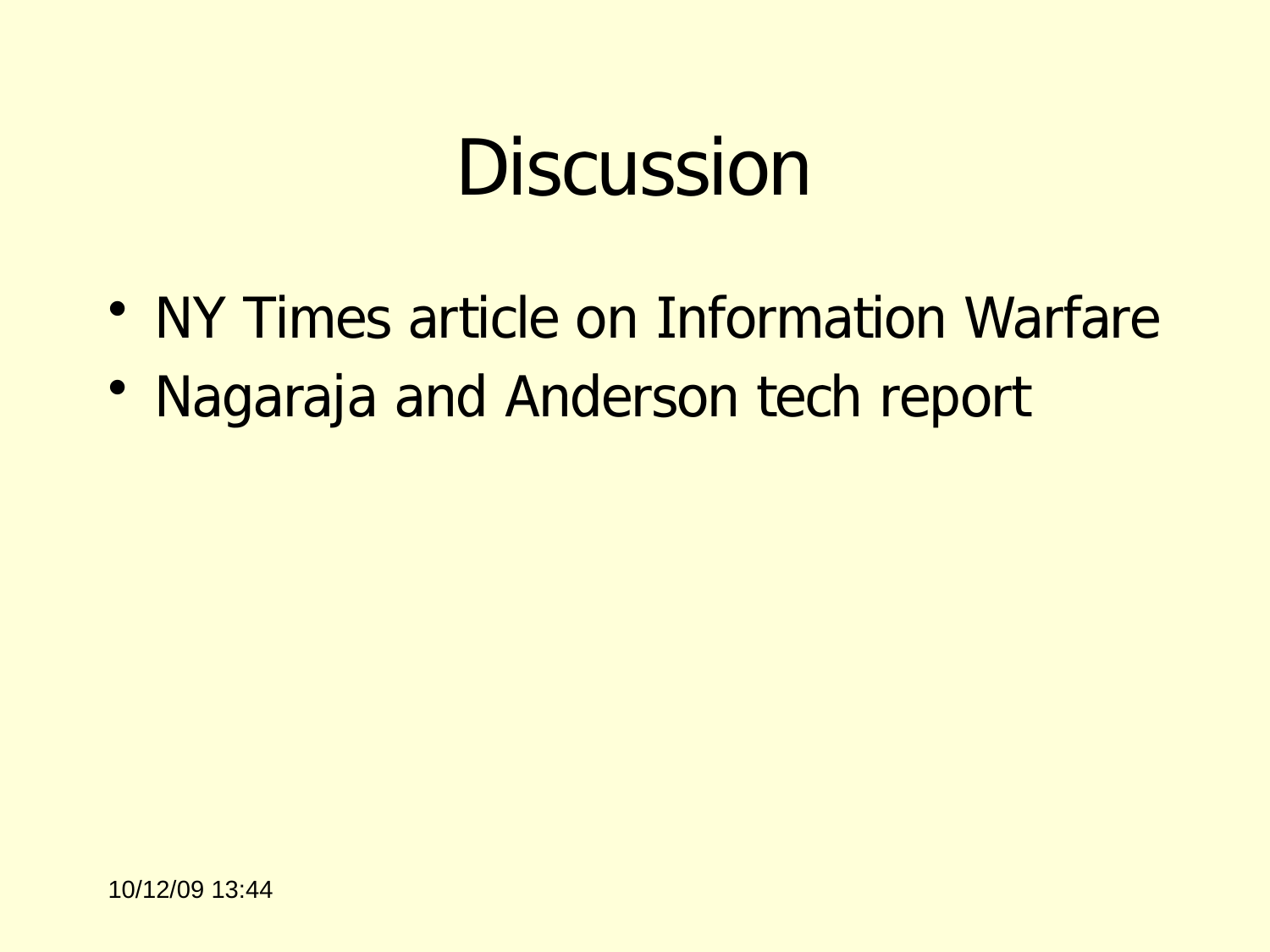

# Discussion
NY Times article on Information Warfare
Nagaraja and Anderson tech report
10/12/09 13:44